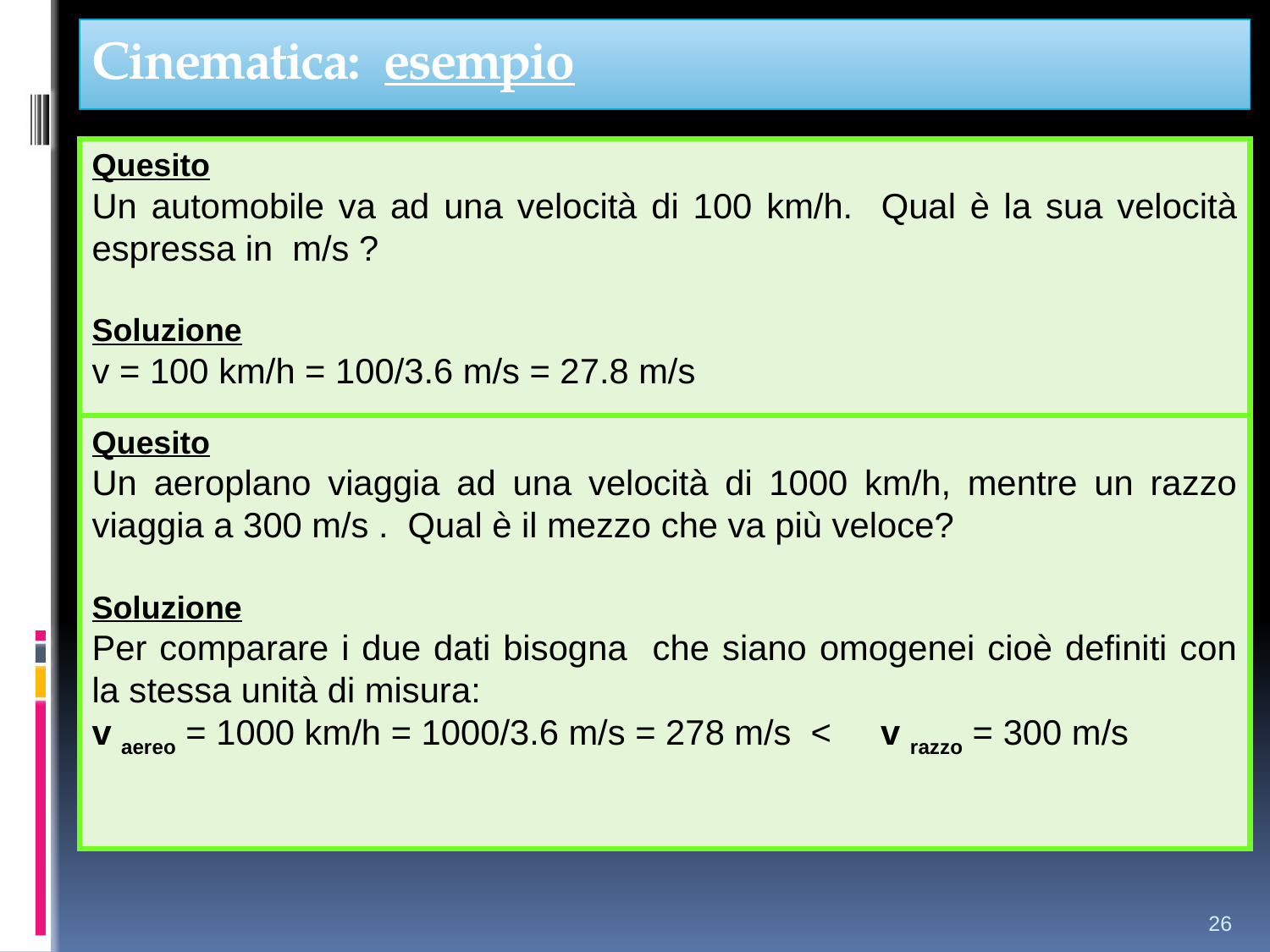

# Cinematica:  esempio
Quesito
Un automobile va ad una velocità di 100 km/h.  Qual è la sua velocità espressa in  m/s ?

Soluzione
v = 100 km/h = 100/3.6 m/s = 27.8 m/s

Quesito
Un aeroplano viaggia ad una velocità di 1000 km/h, mentre un razzo viaggia a 300 m/s .  Qual è il mezzo che va più veloce?

Soluzione
Per comparare i due dati bisogna  che siano omogenei cioè definiti con la stessa unità di misura:
v aereo = 1000 km/h = 1000/3.6 m/s = 278 m/s  <     v razzo = 300 m/s

26